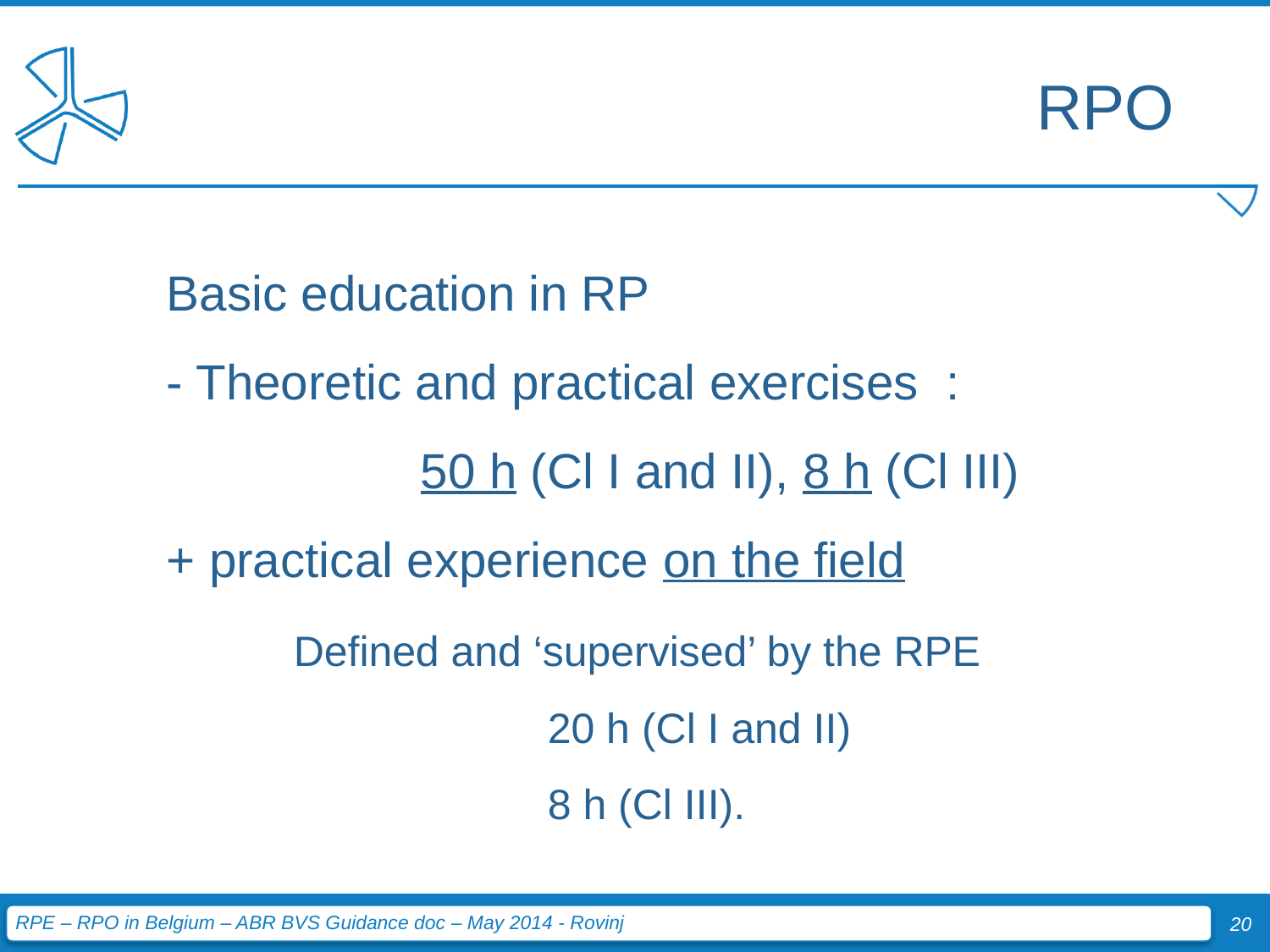

RPO
Basic education in RP
- Theoretic and practical exercises  :
		50 h (Cl I and II), 8 h (Cl III)
+ practical experience on the field
	Defined and ‘supervised’ by the RPE
			20 h (Cl I and II)
			8 h (Cl III).